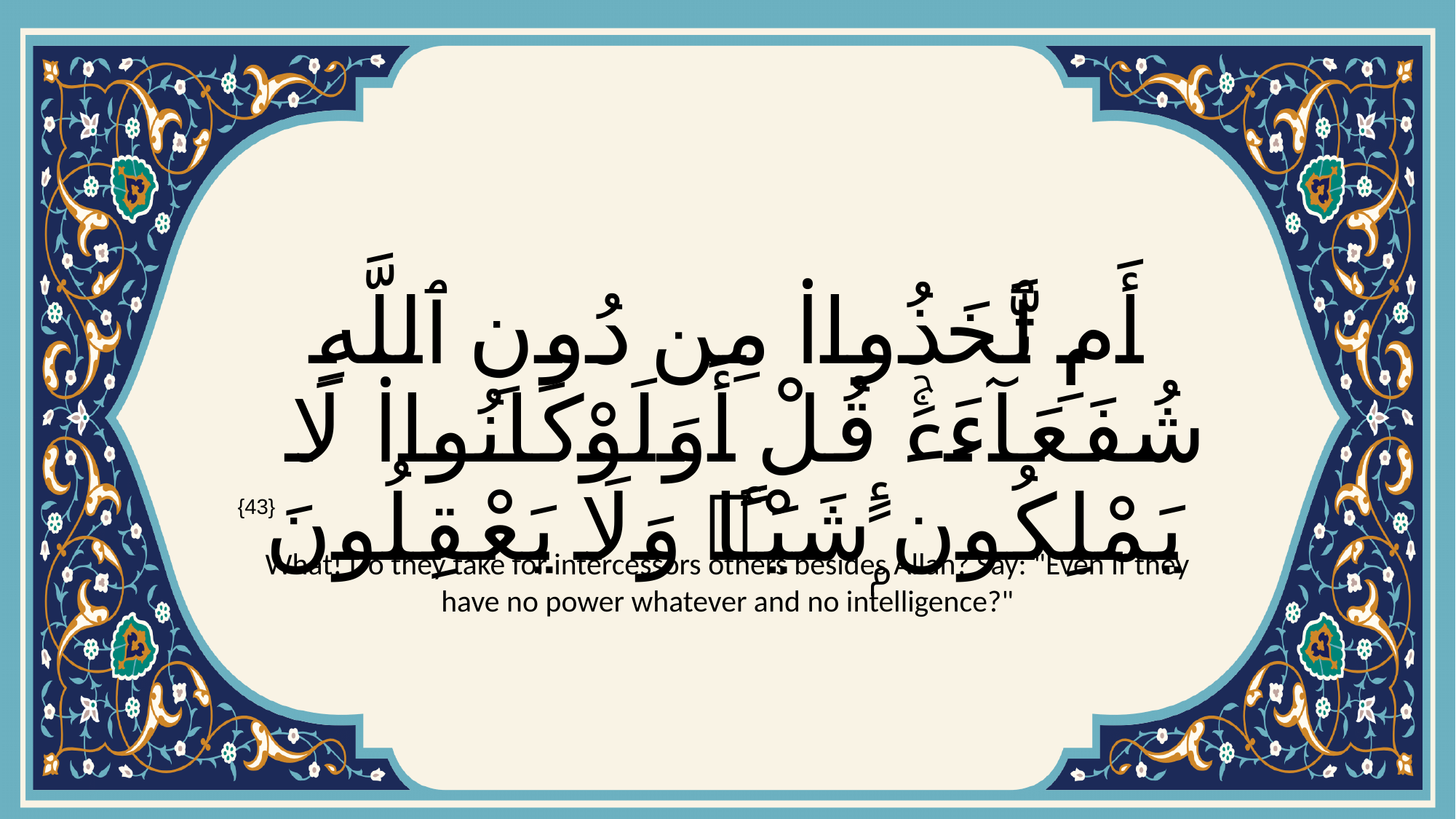

# أَمِ ٱتَّخَذُوا۟ مِن دُونِ ٱللَّهِ شُفَعَآءَۚ قُلْ أَوَلَوْ كَانُوا۟ لَا يَمْلِكُونَ شَيْـًۭٔا وَلَا يَعْقِلُونَ
{43}
What! Do they take for intercessors others besides Allah? Say: "Even if they have no power whatever and no intelligence?"